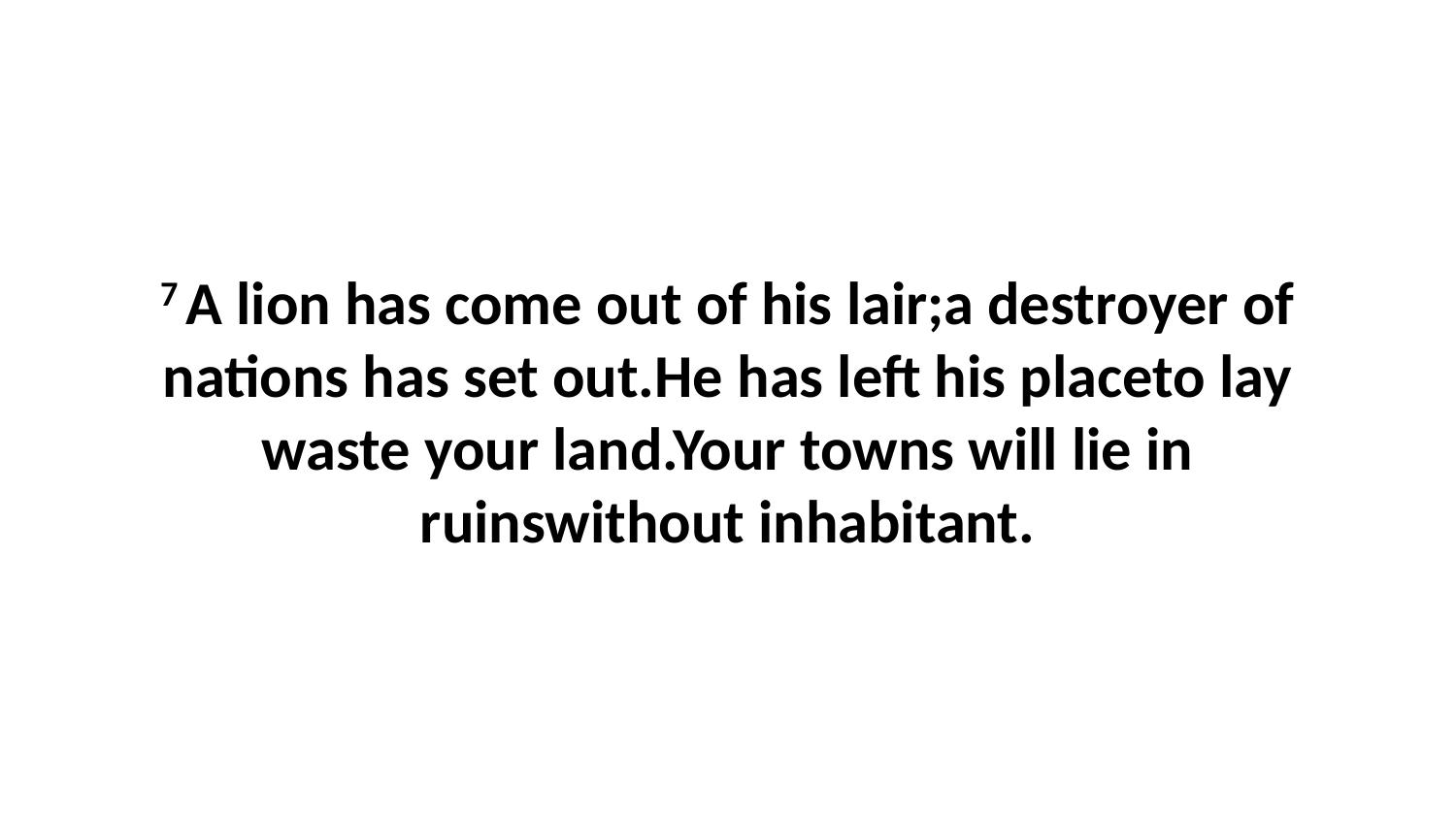

7 A lion has come out of his lair;a destroyer of nations has set out.He has left his placeto lay waste your land.Your towns will lie in ruinswithout inhabitant.